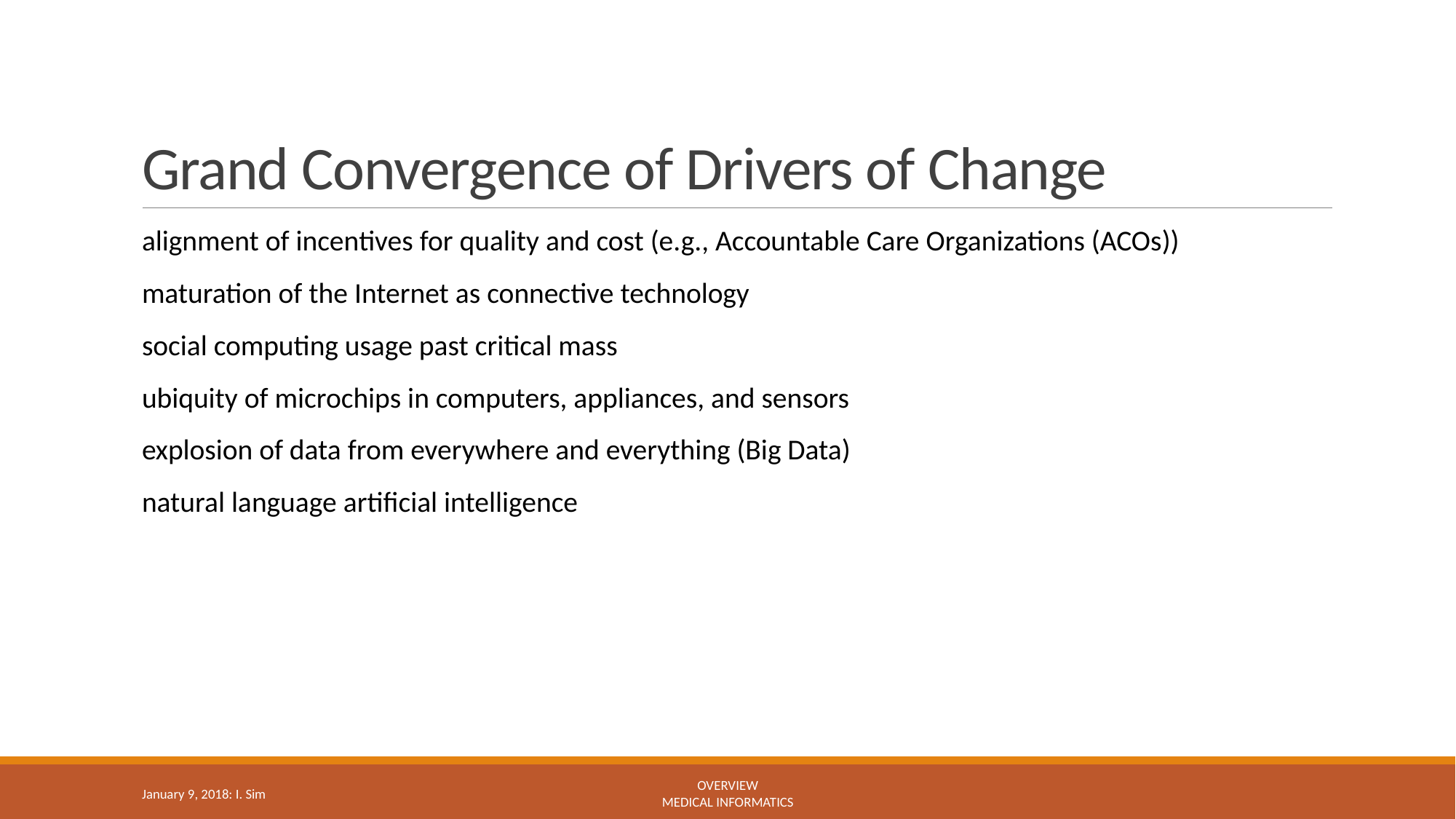

# Grand Convergence of Drivers of Change
alignment of incentives for quality and cost (e.g., Accountable Care Organizations (ACOs))
maturation of the Internet as connective technology
social computing usage past critical mass
ubiquity of microchips in computers, appliances, and sensors
explosion of data from everywhere and everything (Big Data)
natural language artificial intelligence
January 9, 2018: I. Sim
Overview
Medical Informatics